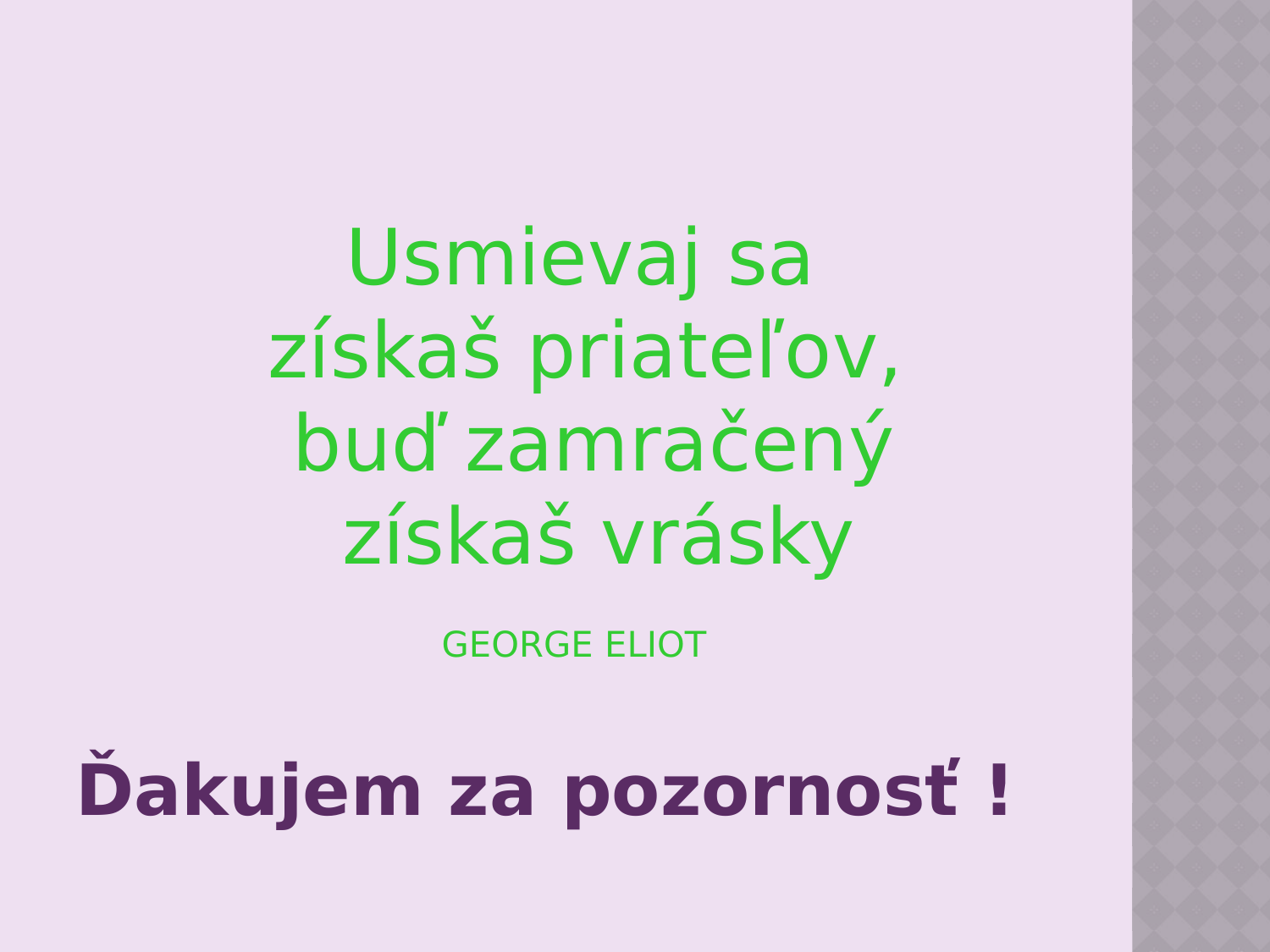

Usmievaj sa
získaš priateľov,
 buď zamračený
   získaš vrásky
       GEORGE ELIOT
Ďakujem za pozornosť !